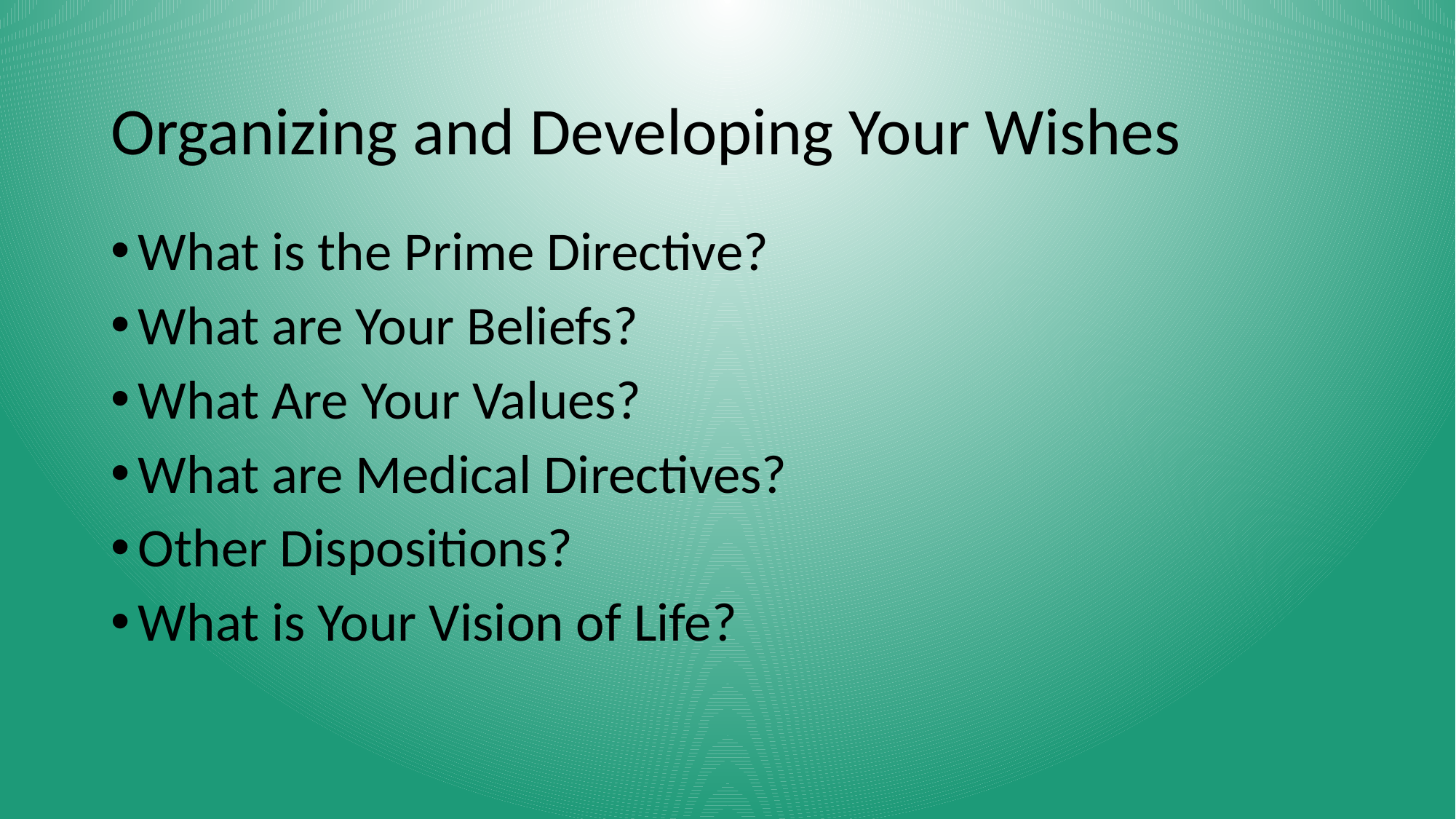

# Organizing and Developing Your Wishes
What is the Prime Directive?
What are Your Beliefs?
What Are Your Values?
What are Medical Directives?
Other Dispositions?
What is Your Vision of Life?